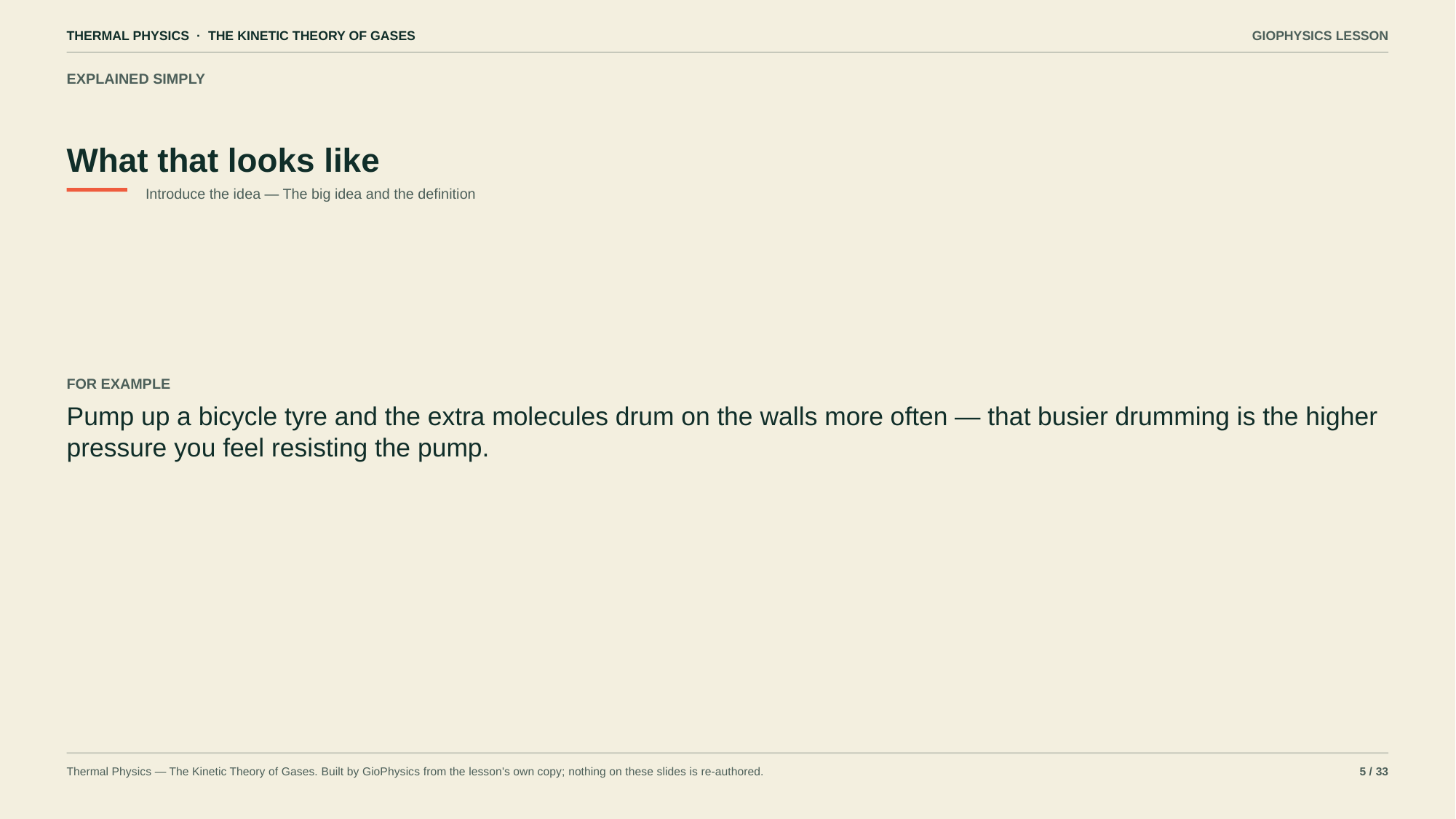

THERMAL PHYSICS  ·  THE KINETIC THEORY OF GASES
GIOPHYSICS LESSON

EXPLAINED SIMPLY
What that looks like
Introduce the idea — The big idea and the definition

FOR EXAMPLE
Pump up a bicycle tyre and the extra molecules drum on the walls more often — that busier drumming is the higher pressure you feel resisting the pump.

Thermal Physics — The Kinetic Theory of Gases. Built by GioPhysics from the lesson's own copy; nothing on these slides is re-authored.
5 / 33